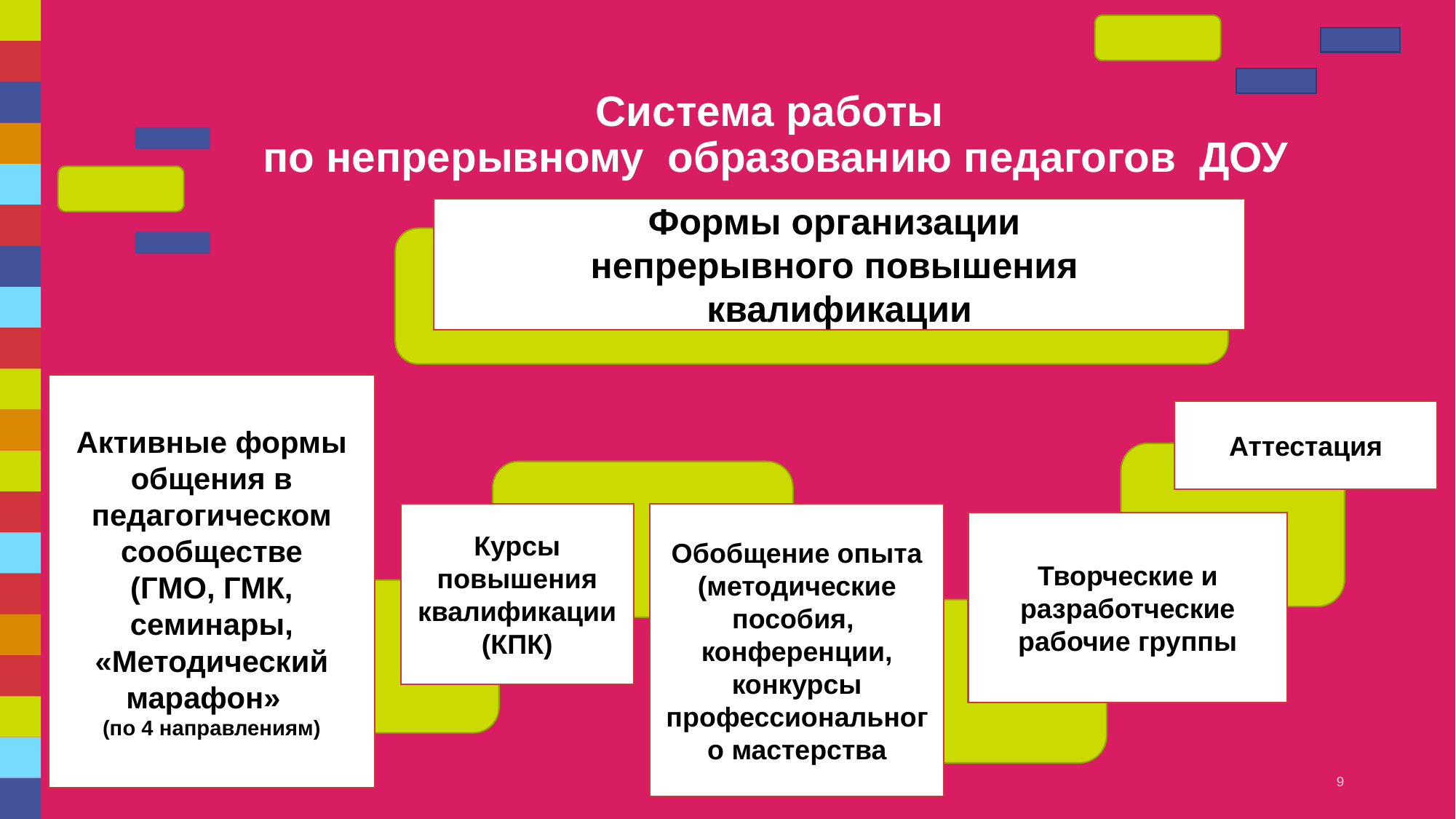

# Система работы по непрерывному  образованию педагогов  ДОУ

Формы организации
непрерывного повышения
квалификации

Активные формы общения в педагогическом сообществе
(ГМО, ГМК, семинары, «Методический марафон»
(по 4 направлениям)
Аттестация

Курсы повышения квалификации
(КПК)
Обобщение опыта
(методические пособия,  конференции, конкурсы профессионального мастерства
Творческие и разработческие рабочие группы

9